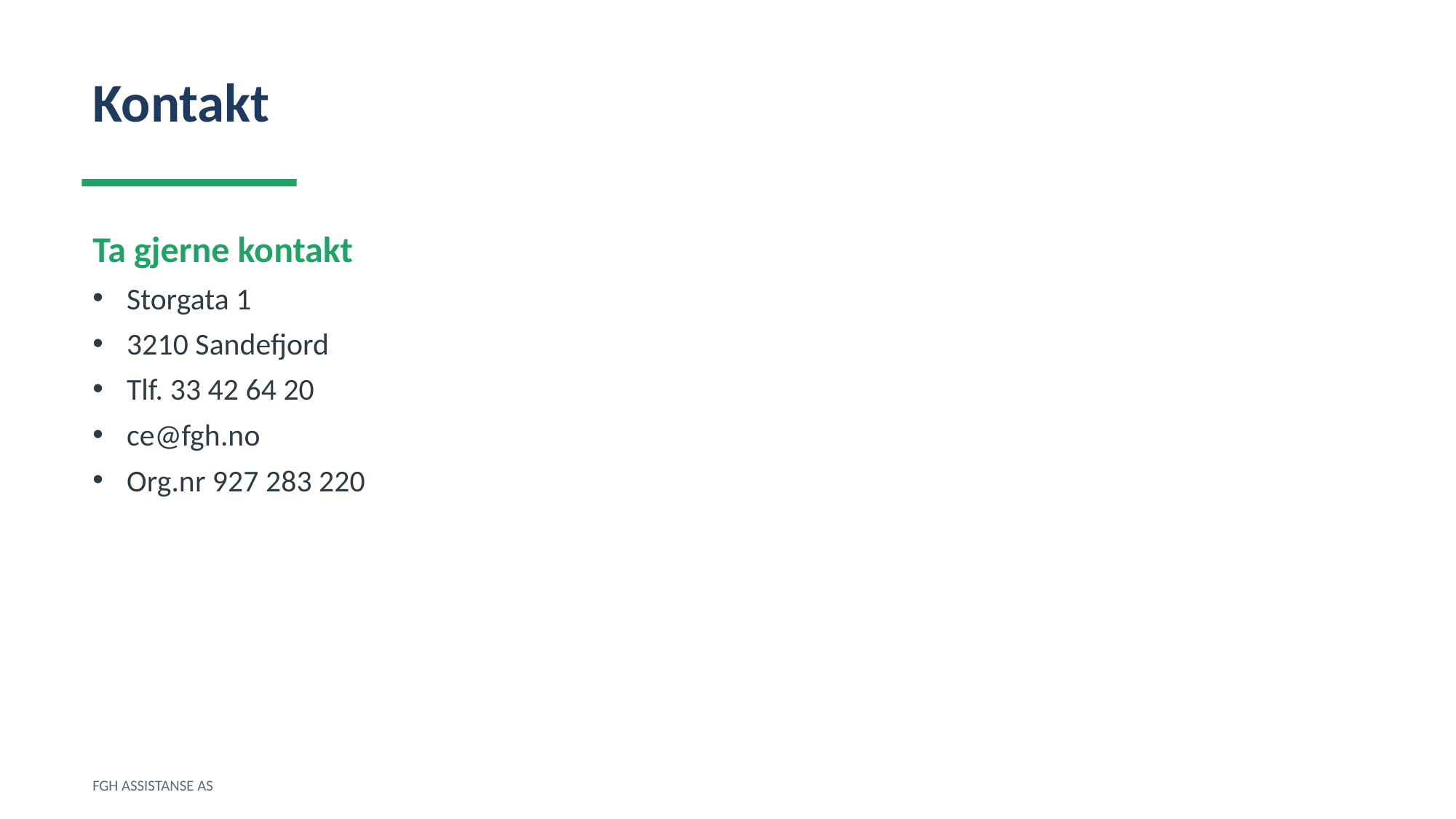

Kontakt

Ta gjerne kontakt
Storgata 1
3210 Sandefjord
Tlf. 33 42 64 20
ce@fgh.no
Org.nr 927 283 220
FGH ASSISTANSE AS